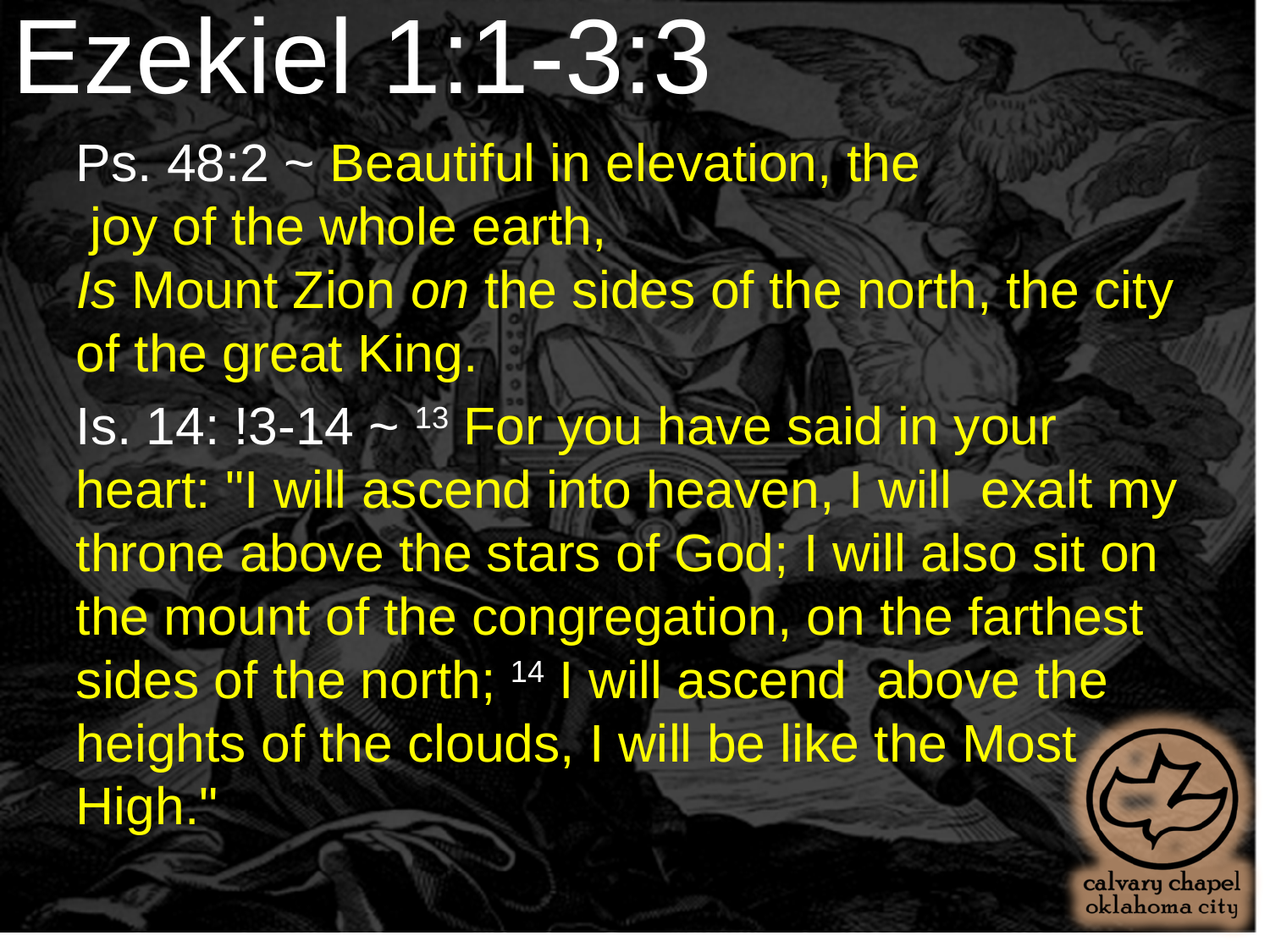

Ezekiel 1:1-3:3
Ps. 48:2 ~ Beautiful in elevation, the
 joy of the whole earth,
Is Mount Zion on the sides of the north, the city of the great King.
Is. 14: !3-14 ~ 13 For you have said in your heart: "I will ascend into heaven, I will  exalt my throne above the stars of God; I will also sit on the mount of the congregation, on the farthest sides of the north; 14 I will ascend  above the heights of the clouds, I will be like the Most High."